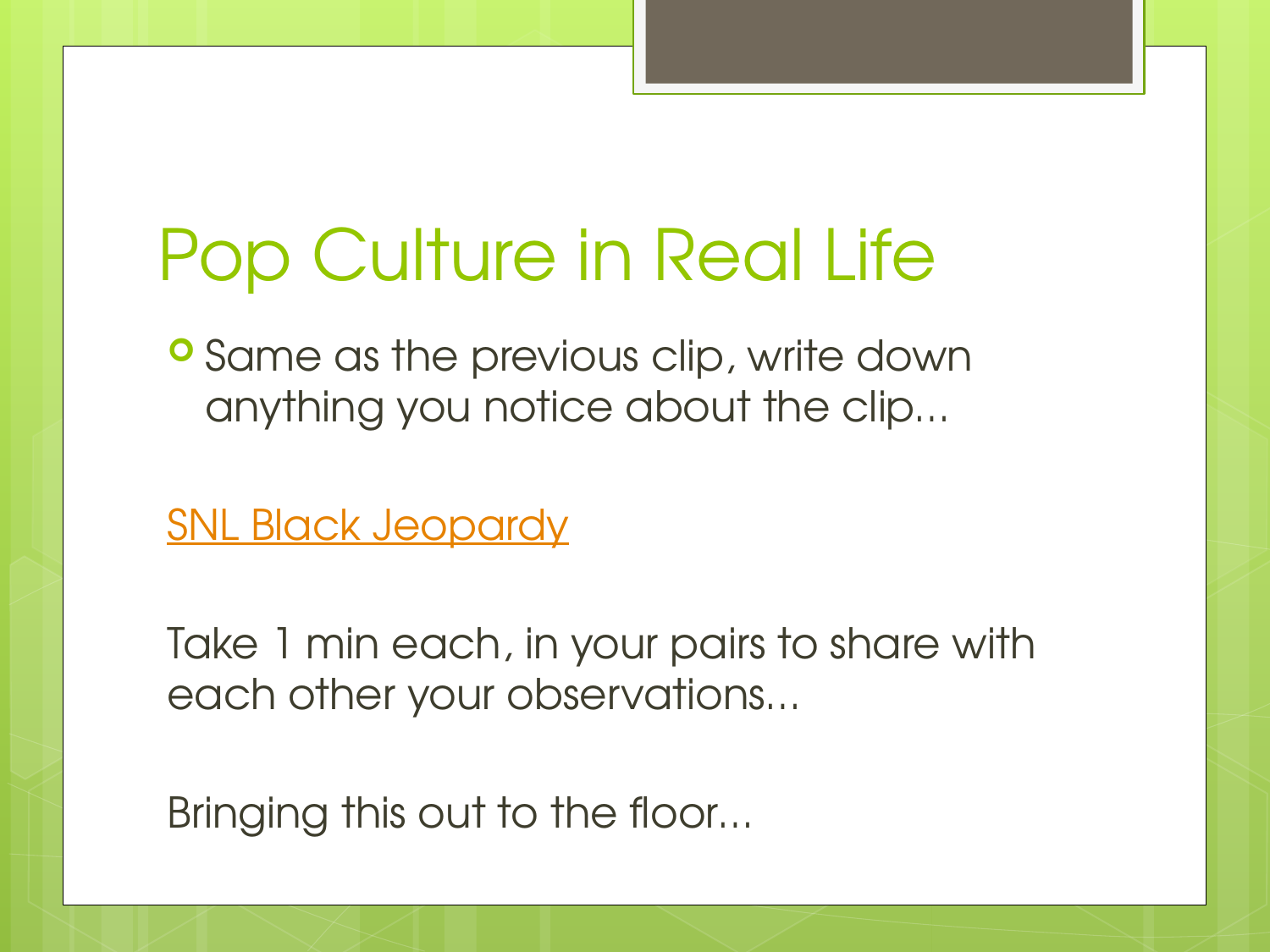

# Pop Culture in Real Life
Same as the previous clip, write down anything you notice about the clip…

SNL Black Jeopardy

Take 1 min each, in your pairs to share with each other your observations…

Bringing this out to the floor…